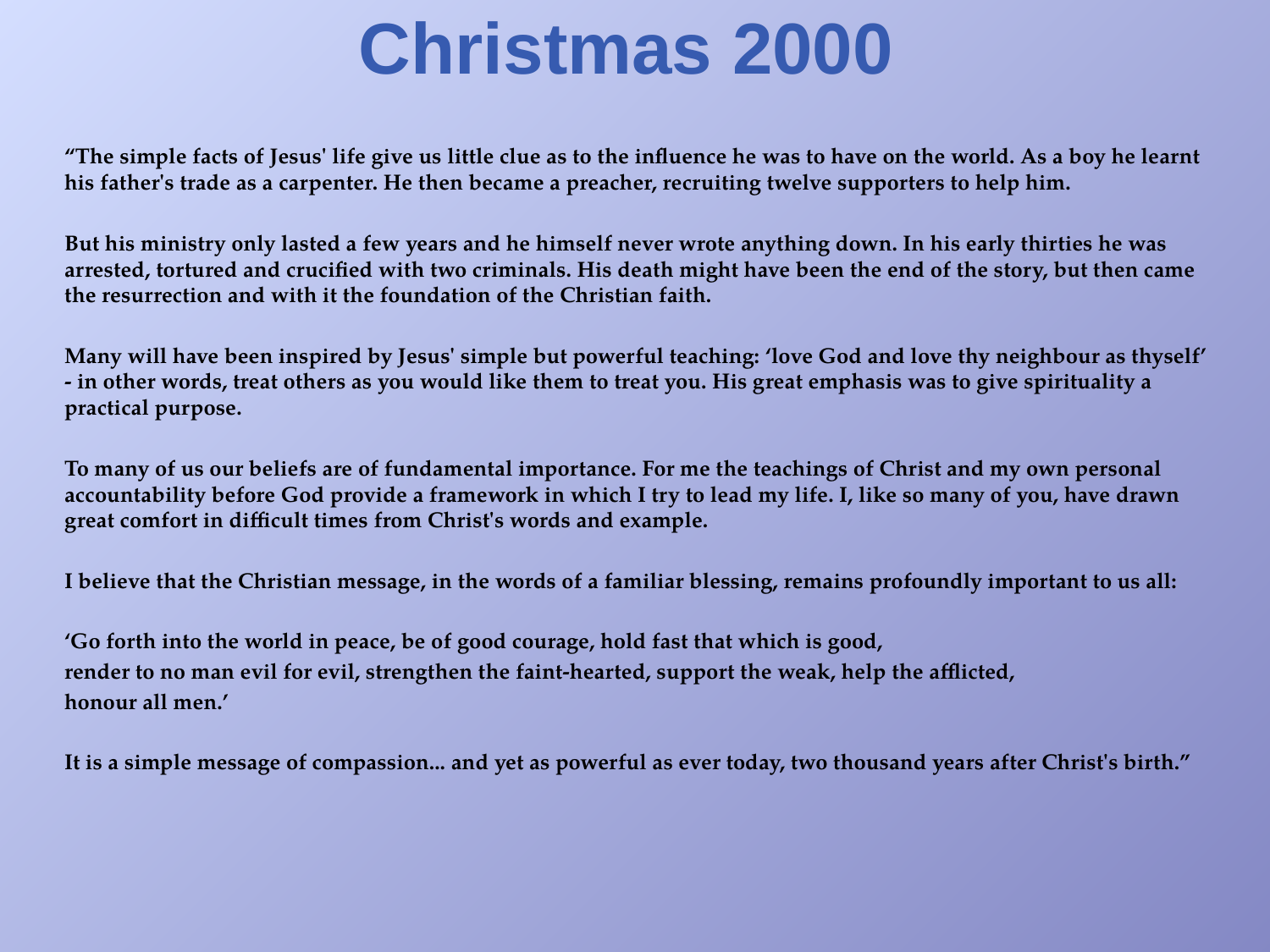

# Christmas 2000
“The simple facts of Jesus' life give us little clue as to the influence he was to have on the world. As a boy he learnt his father's trade as a carpenter. He then became a preacher, recruiting twelve supporters to help him.

But his ministry only lasted a few years and he himself never wrote anything down. In his early thirties he was arrested, tortured and crucified with two criminals. His death might have been the end of the story, but then came the resurrection and with it the foundation of the Christian faith.

Many will have been inspired by Jesus' simple but powerful teaching: ‘love God and love thy neighbour as thyself’ - in other words, treat others as you would like them to treat you. His great emphasis was to give spirituality a practical purpose.

To many of us our beliefs are of fundamental importance. For me the teachings of Christ and my own personal accountability before God provide a framework in which I try to lead my life. I, like so many of you, have drawn great comfort in difficult times from Christ's words and example.

I believe that the Christian message, in the words of a familiar blessing, remains profoundly important to us all:

‘Go forth into the world in peace, be of good courage, hold fast that which is good,
render to no man evil for evil, strengthen the faint-hearted, support the weak, help the afflicted,
honour all men.’

It is a simple message of compassion... and yet as powerful as ever today, two thousand years after Christ's birth.”